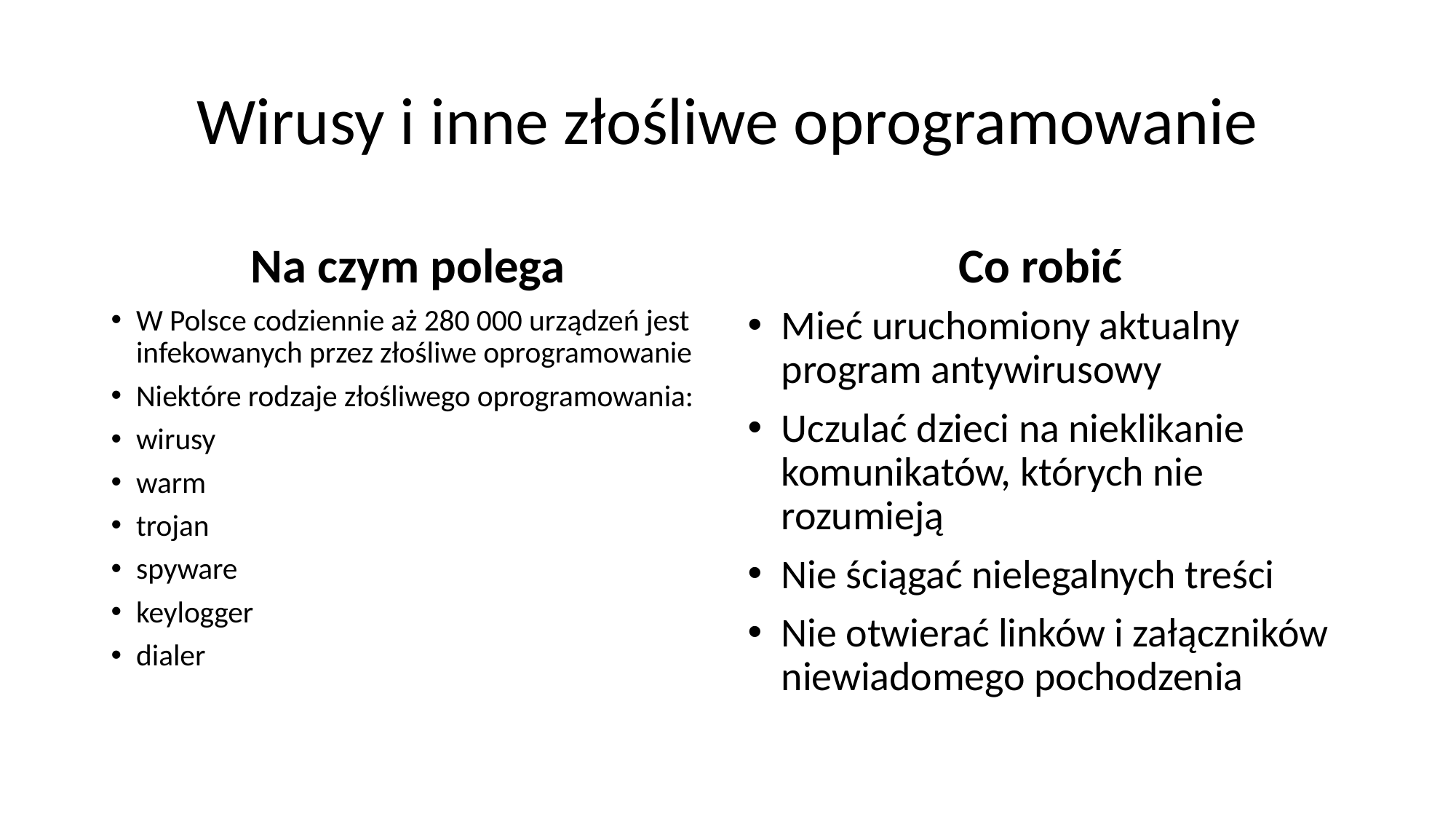

# Wirusy i inne złośliwe oprogramowanie
Na czym polega
Co robić
W Polsce codziennie aż 280 000 urządzeń jest infekowanych przez złośliwe oprogramowanie
Niektóre rodzaje złośliwego oprogramowania:
wirusy
warm
trojan
spyware
keylogger
dialer
Mieć uruchomiony aktualny program antywirusowy
Uczulać dzieci na nieklikanie komunikatów, których nie rozumieją
Nie ściągać nielegalnych treści
Nie otwierać linków i załączników niewiadomego pochodzenia